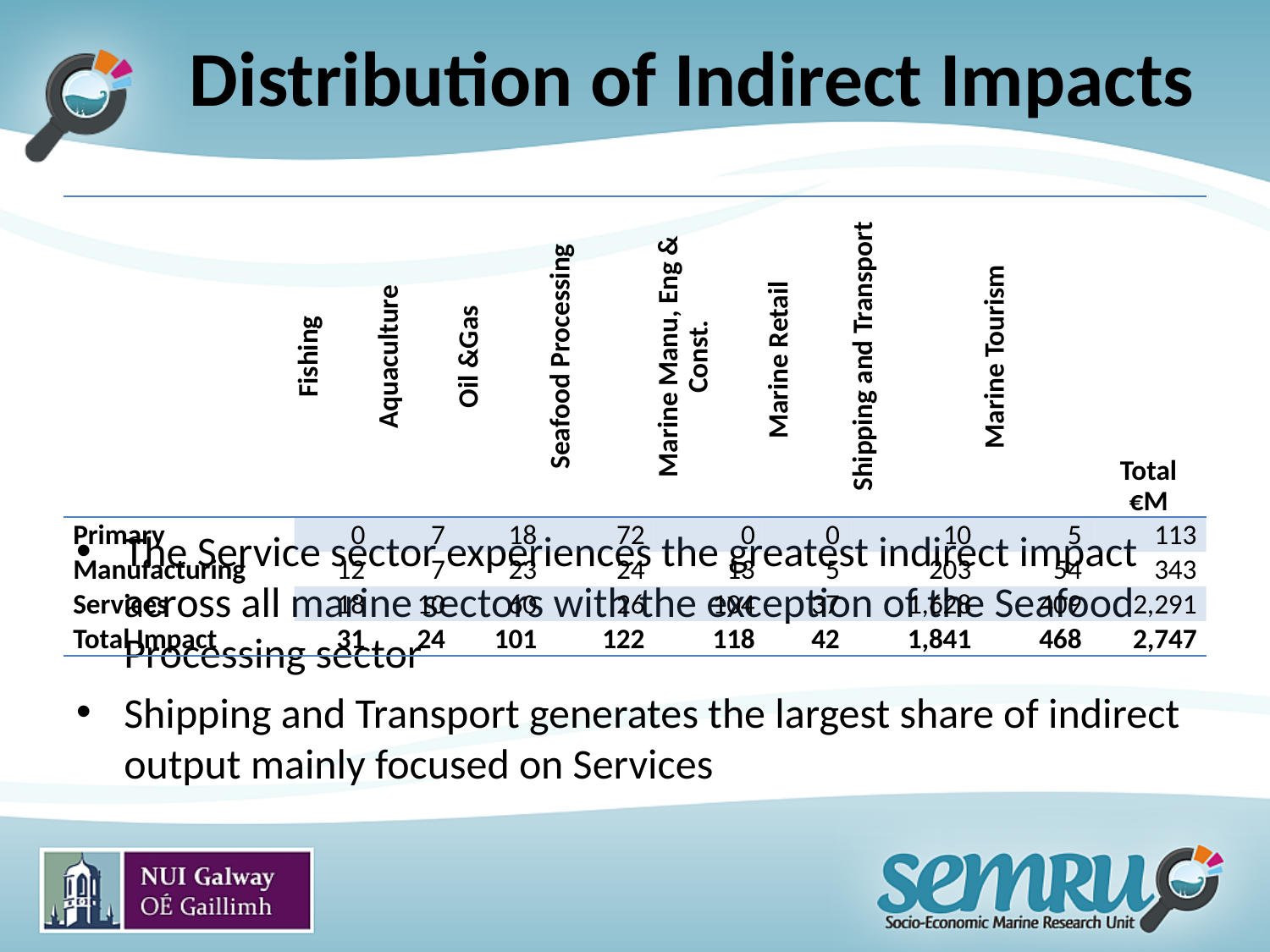

# Distribution of Indirect Impacts
|  | Fishing | Aquaculture | Oil &Gas | Seafood Processing | Marine Manu, Eng & Const. | Marine Retail | Shipping and Transport | Marine Tourism | Total €M |
| --- | --- | --- | --- | --- | --- | --- | --- | --- | --- |
| Primary | 0 | 7 | 18 | 72 | 0 | 0 | 10 | 5 | 113 |
| Manufacturing | 12 | 7 | 23 | 24 | 13 | 5 | 203 | 54 | 343 |
| Services | 18 | 10 | 60 | 26 | 104 | 37 | 1,628 | 409 | 2,291 |
| Total Impact | 31 | 24 | 101 | 122 | 118 | 42 | 1,841 | 468 | 2,747 |

The Service sector experiences the greatest indirect impact across all marine sectors with the exception of the Seafood Processing sector
Shipping and Transport generates the largest share of indirect output mainly focused on Services